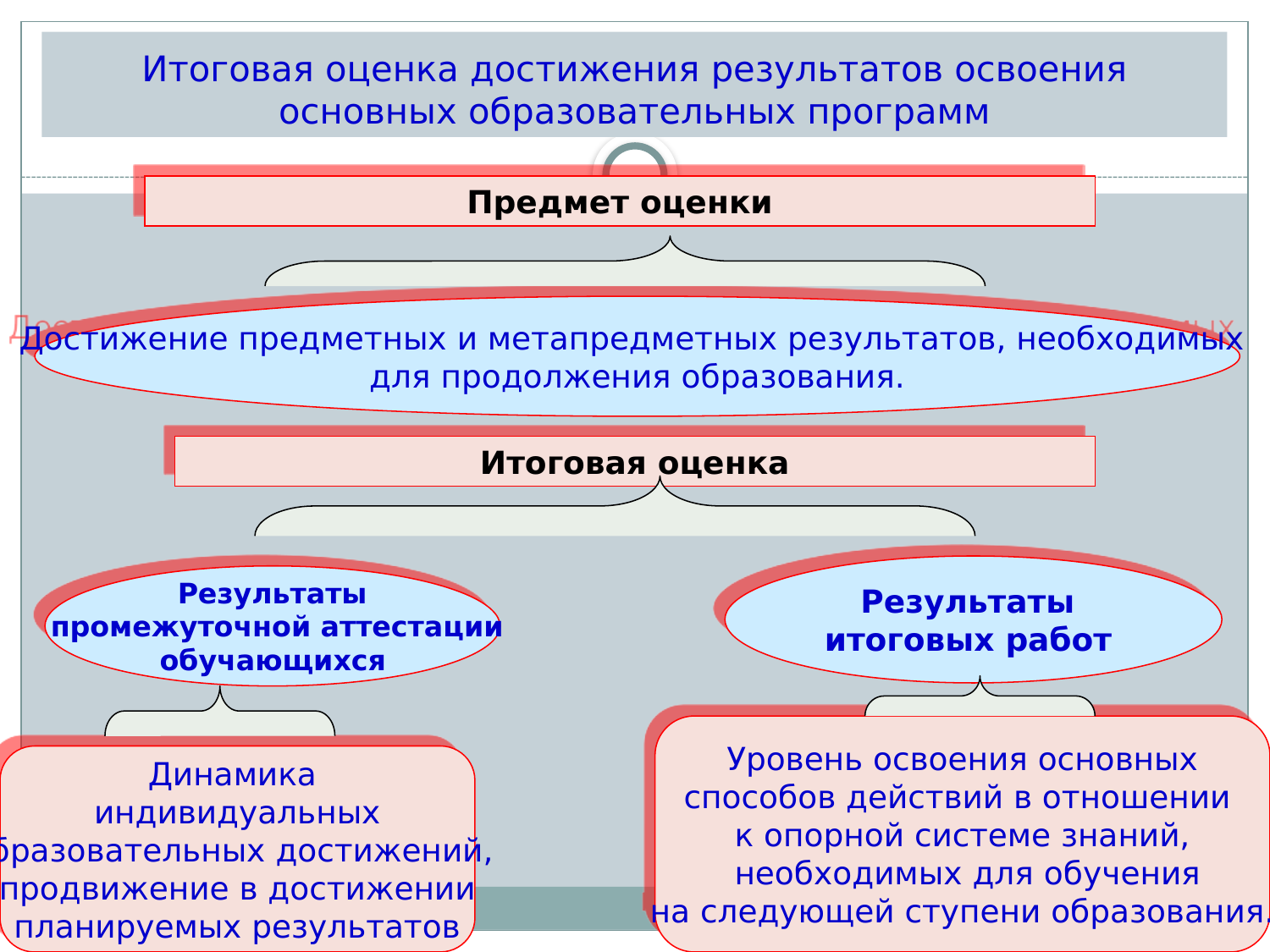

# Итоговая оценка достижения результатов освоения основных образовательных программ

Предмет оценки
Достижение предметных и метапредметных результатов, необходимых
для продолжения образования.
Итоговая оценка
Результаты
итоговых работ
Результаты
 промежуточной аттестации
 обучающихся

Уровень освоения основных
способов действий в отношении
к опорной системе знаний,
 необходимых для обучения
 на следующей ступени образования.
Динамика
 индивидуальных
образовательных достижений,
продвижение в достижении
 планируемых результатов